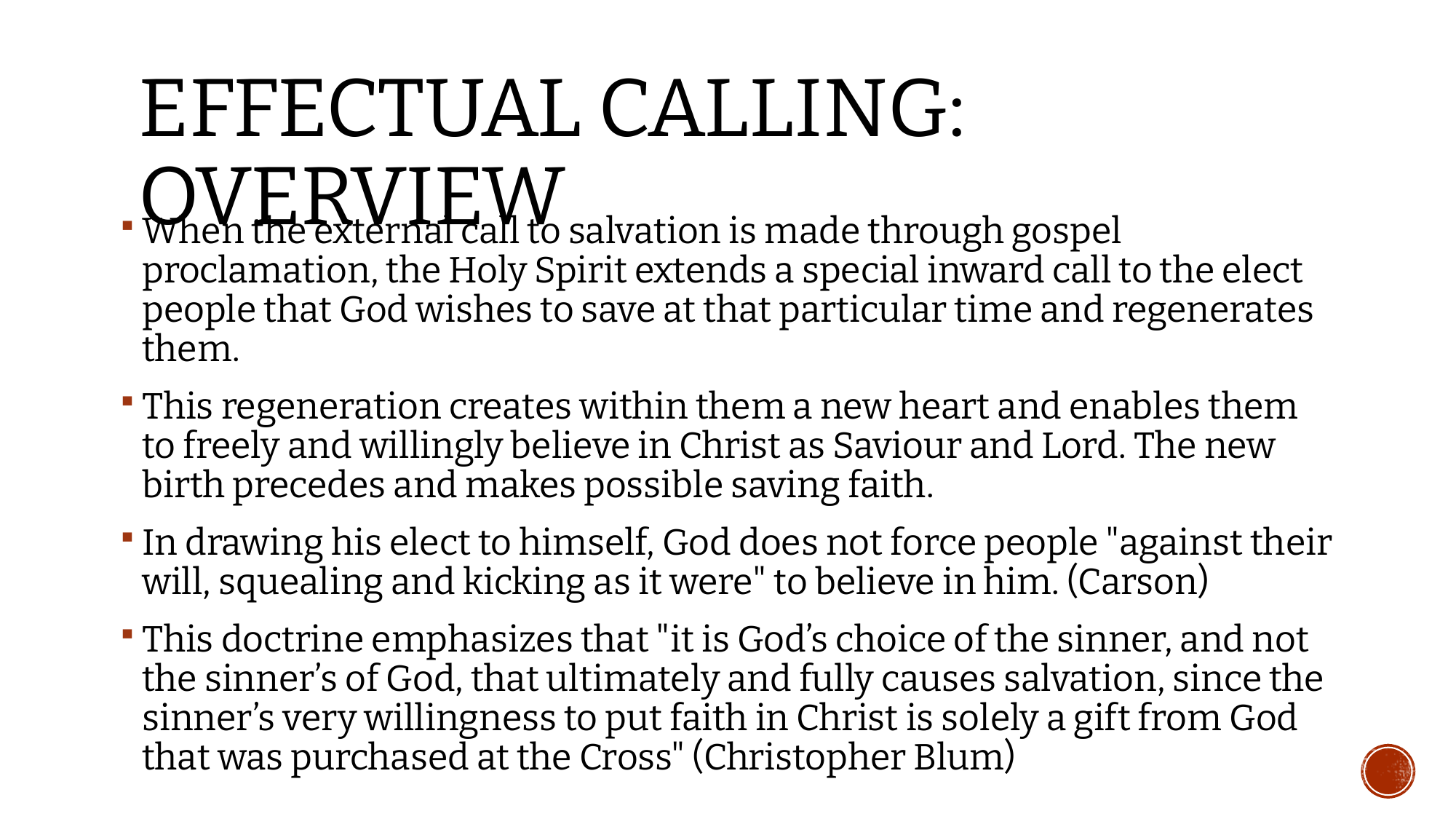

# Effectual calling: Overview
When the external call to salvation is made through gospel proclamation, the Holy Spirit extends a special inward call to the elect people that God wishes to save at that particular time and regenerates them.
This regeneration creates within them a new heart and enables them to freely and willingly believe in Christ as Saviour and Lord. The new birth precedes and makes possible saving faith.
In drawing his elect to himself, God does not force people "against their will, squealing and kicking as it were" to believe in him. (Carson)
This doctrine emphasizes that "it is God’s choice of the sinner, and not the sinner’s of God, that ultimately and fully causes salvation, since the sinner’s very willingness to put faith in Christ is solely a gift from God that was purchased at the Cross" (Christopher Blum)